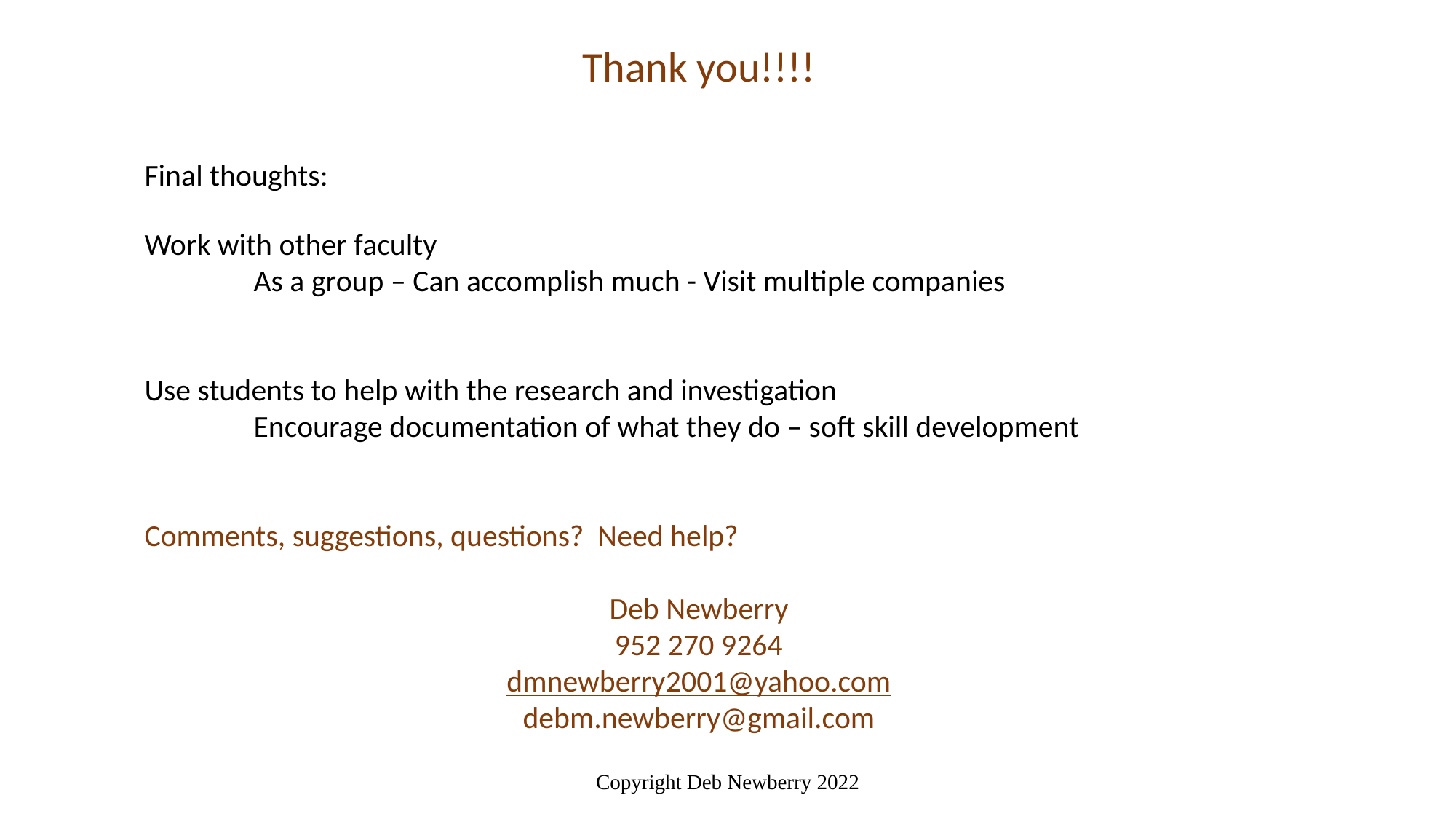

Thank you!!!!

Final thoughts:

Work with other faculty
	As a group – Can accomplish much - Visit multiple companies

Use students to help with the research and investigation
	Encourage documentation of what they do – soft skill development

Comments, suggestions, questions?  Need help?

Deb Newberry
952 270 9264
dmnewberry2001@yahoo.com
debm.newberry@gmail.com
Copyright Deb Newberry 2022